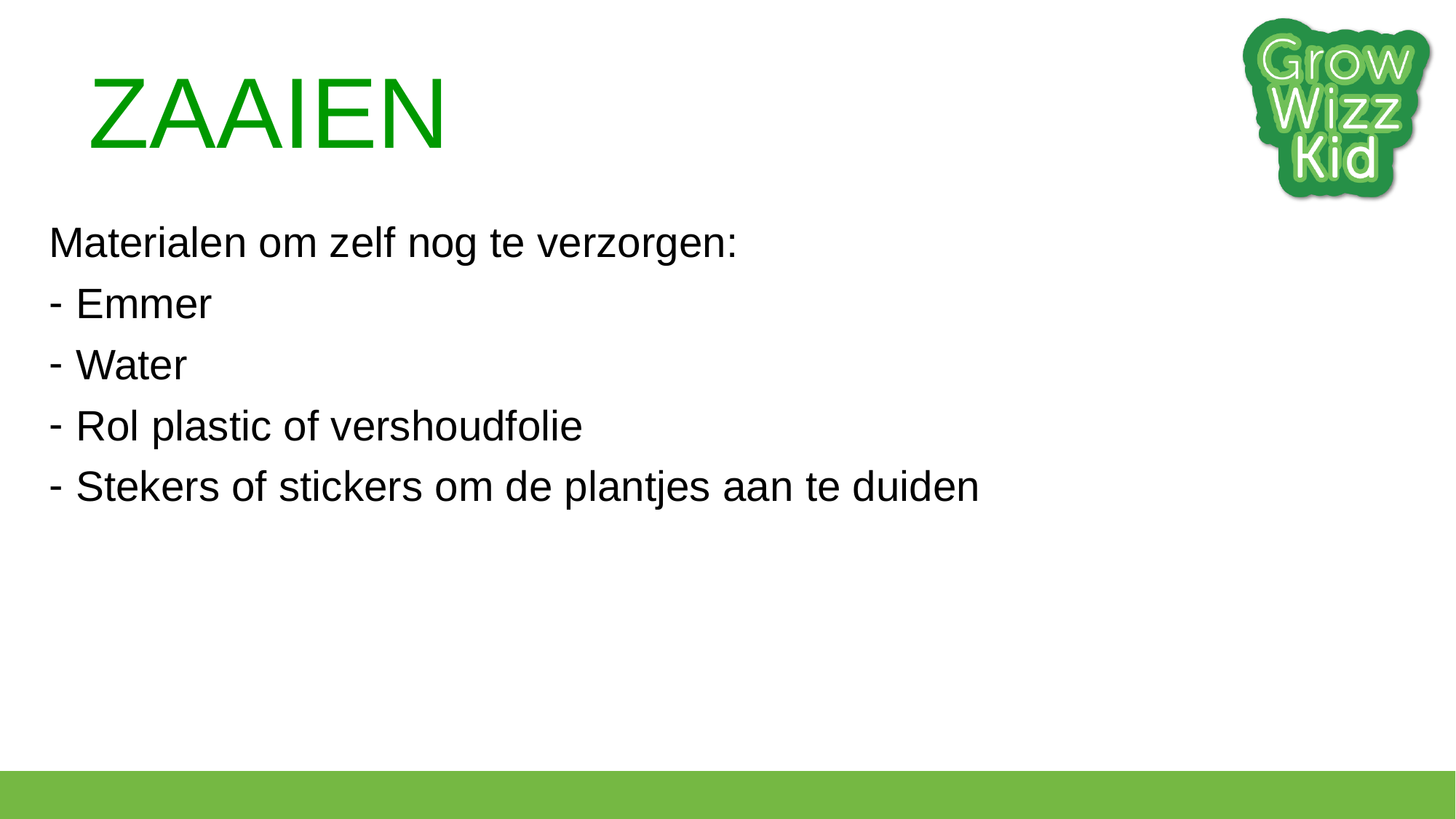

# ZAAIEN
Materialen om zelf nog te verzorgen:
Emmer
Water
Rol plastic of vershoudfolie
Stekers of stickers om de plantjes aan te duiden